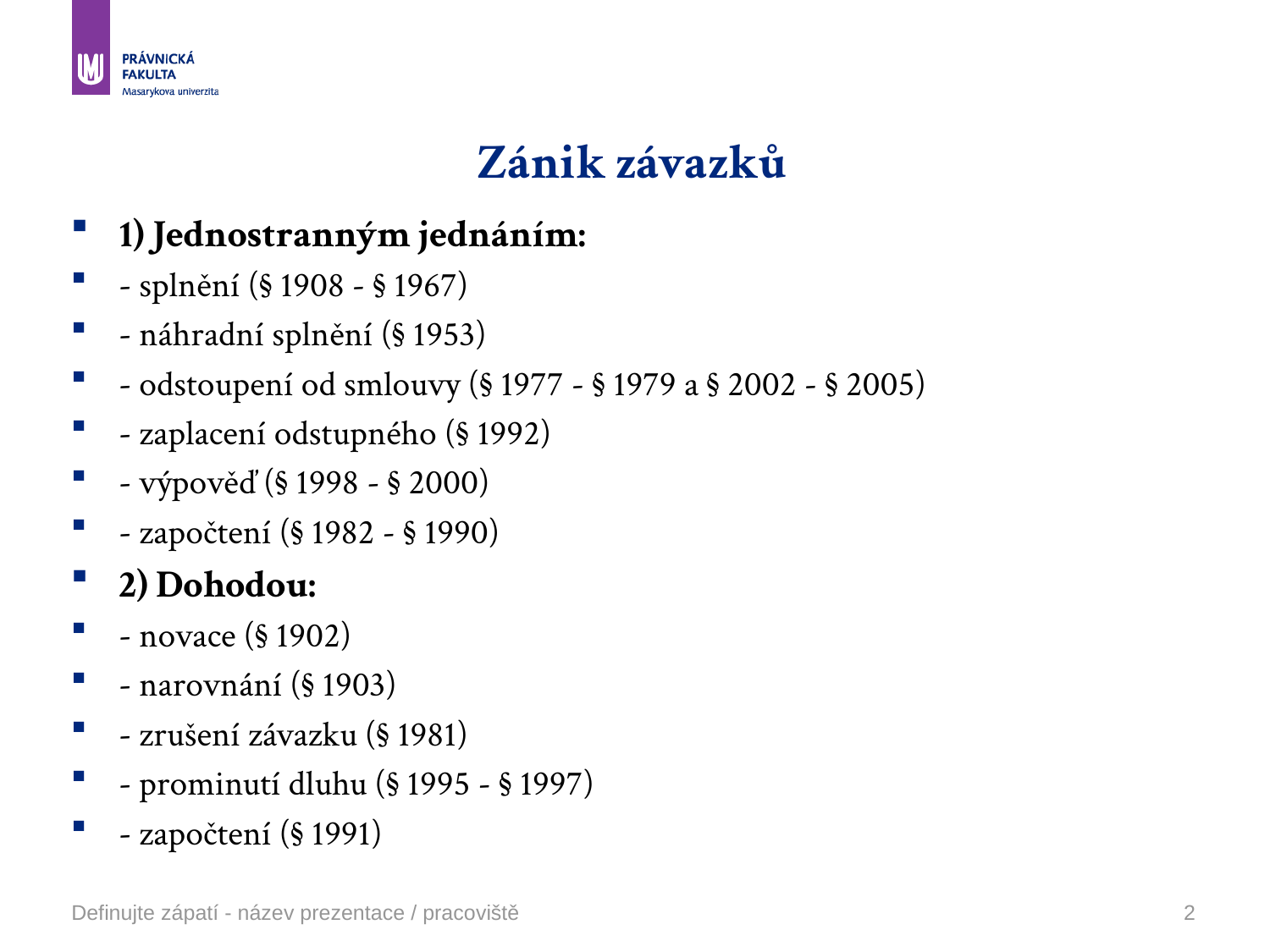

# Zánik závazků
1) Jednostranným jednáním:
- splnění (§ 1908 - § 1967)
- náhradní splnění (§ 1953)
- odstoupení od smlouvy (§ 1977 - § 1979 a § 2002 - § 2005)
- zaplacení odstupného (§ 1992)
- výpověď (§ 1998 - § 2000)
- započtení (§ 1982 - § 1990)
2) Dohodou:
- novace (§ 1902)
- narovnání (§ 1903)
- zrušení závazku (§ 1981)
- prominutí dluhu (§ 1995 - § 1997)
- započtení (§ 1991)

Definujte zápatí - název prezentace / pracoviště
2